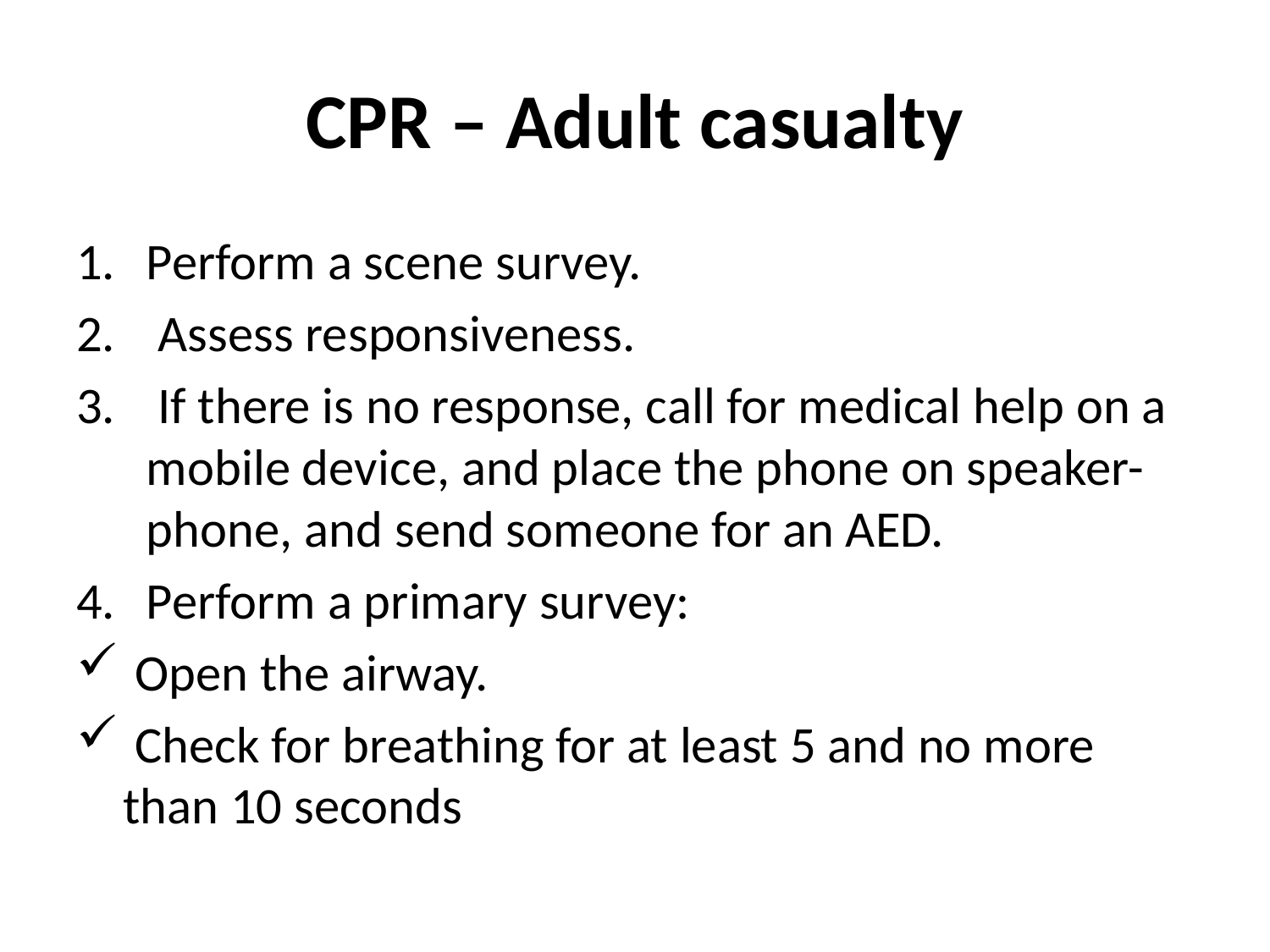

# CPR – Adult casualty
Perform a scene survey.
 Assess responsiveness.
 If there is no response, call for medical help on a mobile device, and place the phone on speaker-phone, and send someone for an AED.
Perform a primary survey:
 Open the airway.
 Check for breathing for at least 5 and no more than 10 seconds